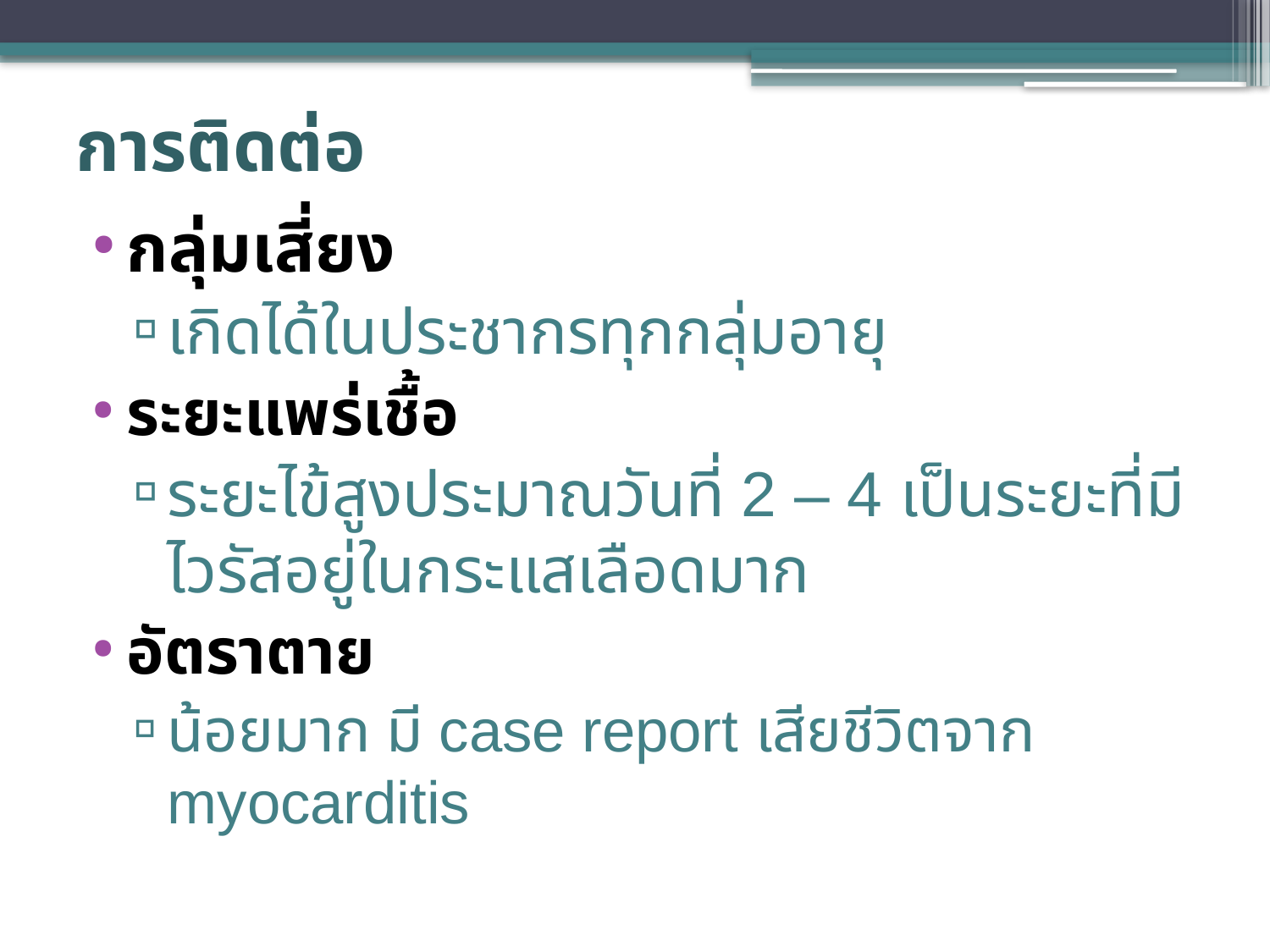

# การติดต่อ
กลุ่มเสี่ยง
เกิดได้ในประชากรทุกกลุ่มอายุ
ระยะแพร่เชื้อ
ระยะไข้สูงประมาณวันที่ 2 – 4 เป็นระยะที่มีไวรัสอยู่ในกระแสเลือดมาก
อัตราตาย
น้อยมาก มี case report เสียชีวิตจาก myocarditis